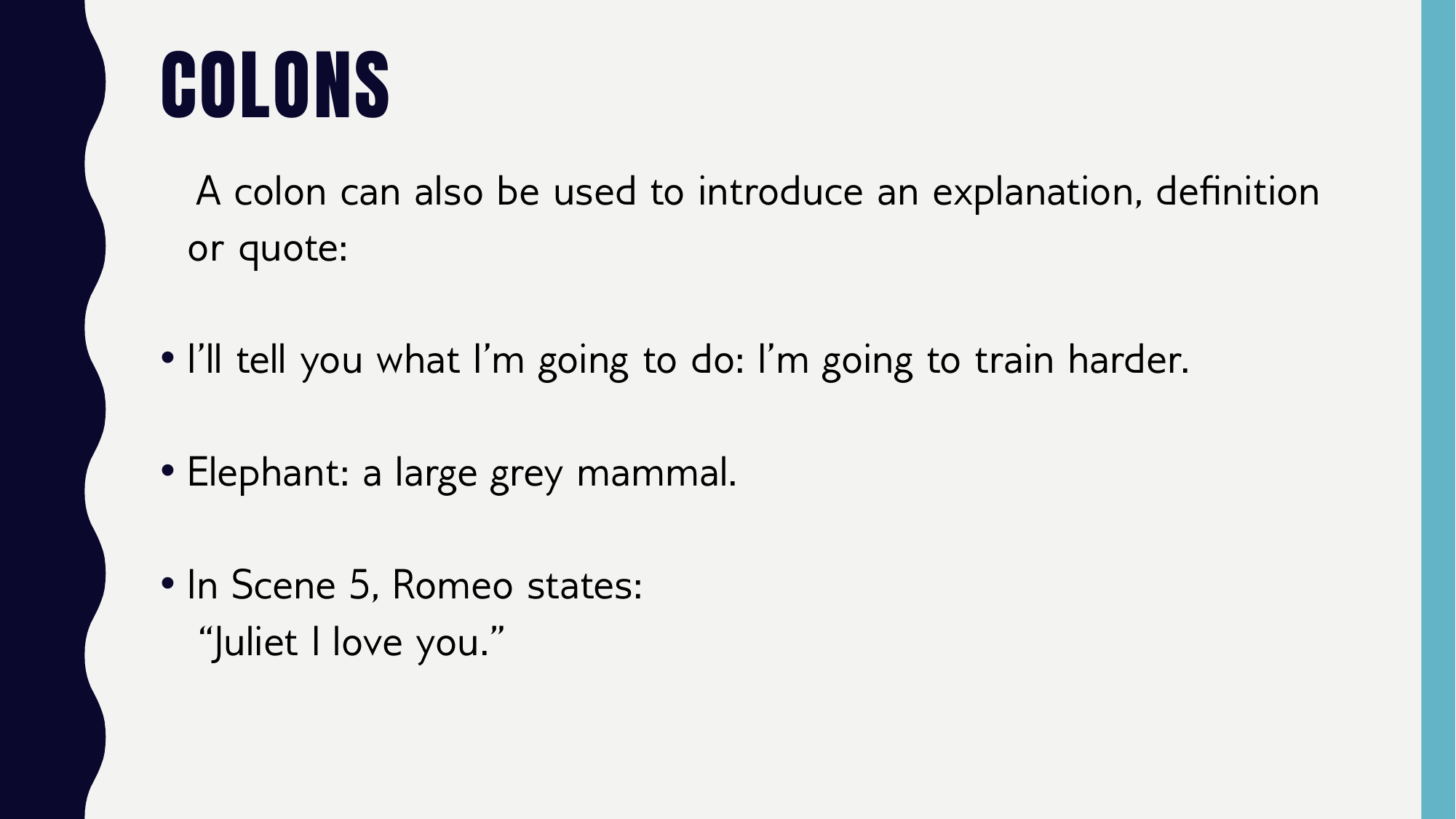

# colons
   A colon can also be used to introduce an explanation, definition or quote:

I’ll tell you what I’m going to do: I’m going to train harder.

Elephant: a large grey mammal.

In Scene 5, Romeo states:
   “Juliet I love you.”